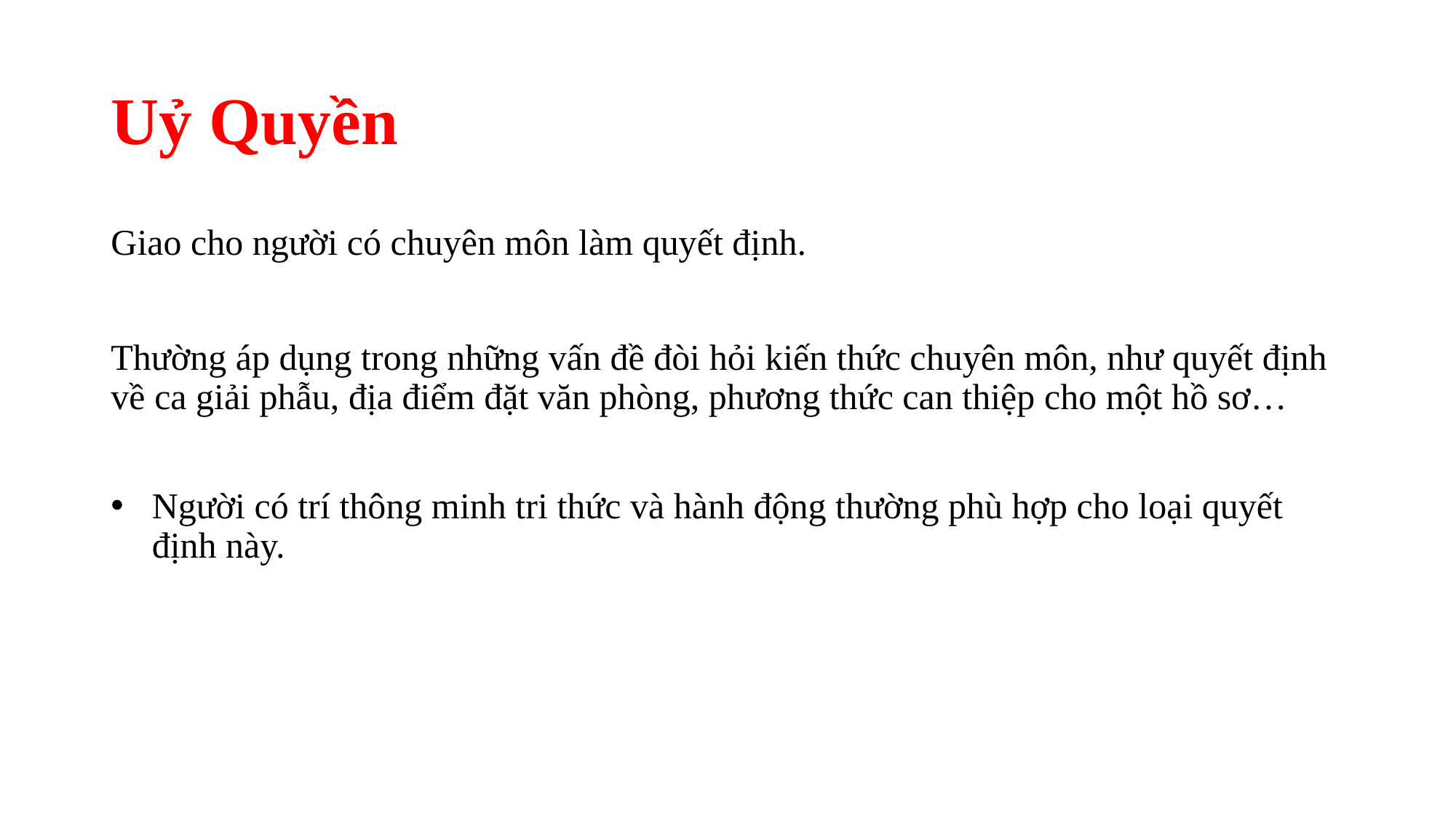

# Uỷ Quyền
Giao cho người có chuyên môn làm quyết định.

Thường áp dụng trong những vấn đề đòi hỏi kiến thức chuyên môn, như quyết định về ca giải phẫu, địa điểm đặt văn phòng, phương thức can thiệp cho một hồ sơ…

Người có trí thông minh tri thức và hành động thường phù hợp cho loại quyết định này.